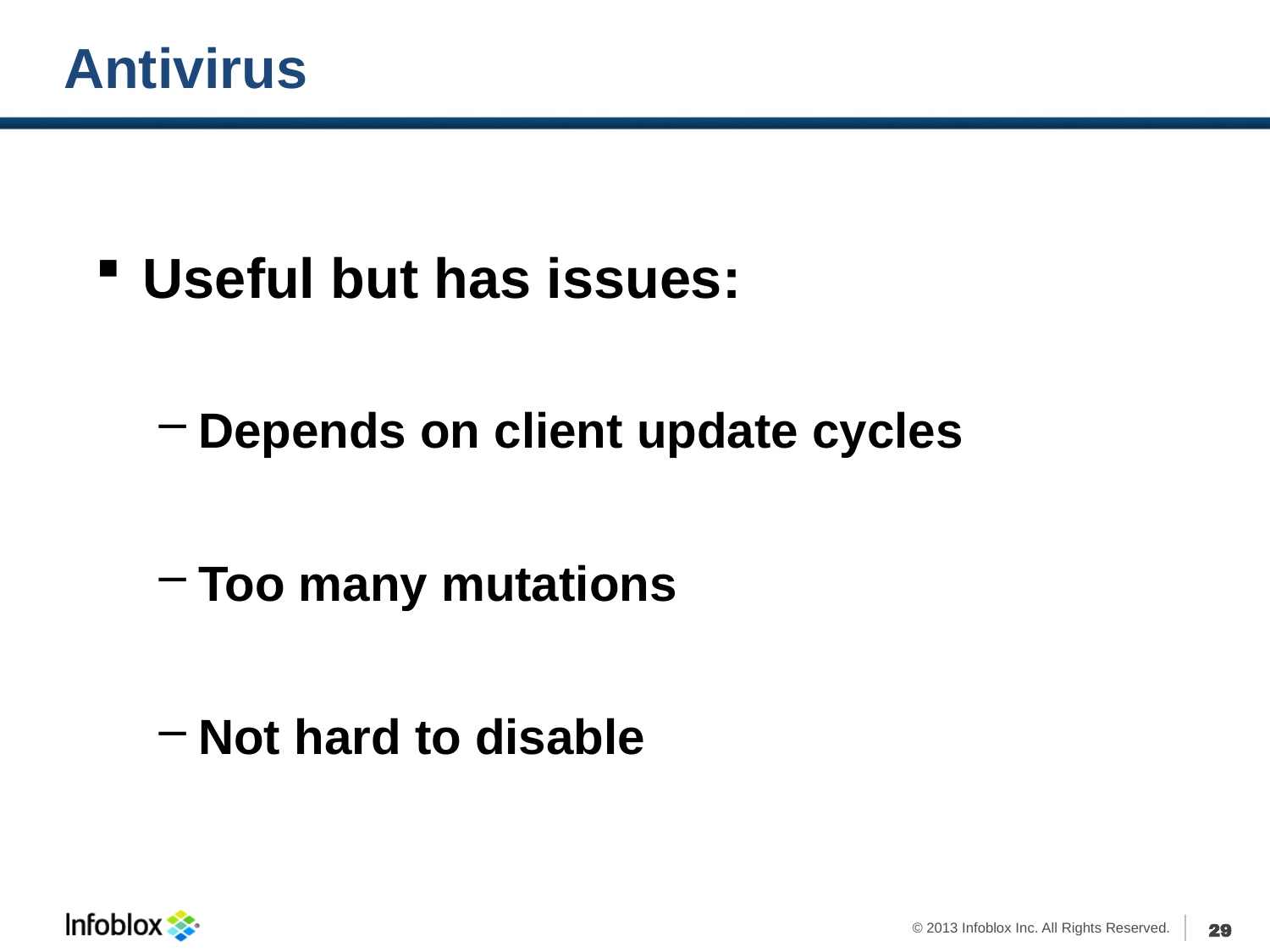

# Antivirus

Useful but has issues:

Depends on client update cycles

Too many mutations

Not hard to disable

29